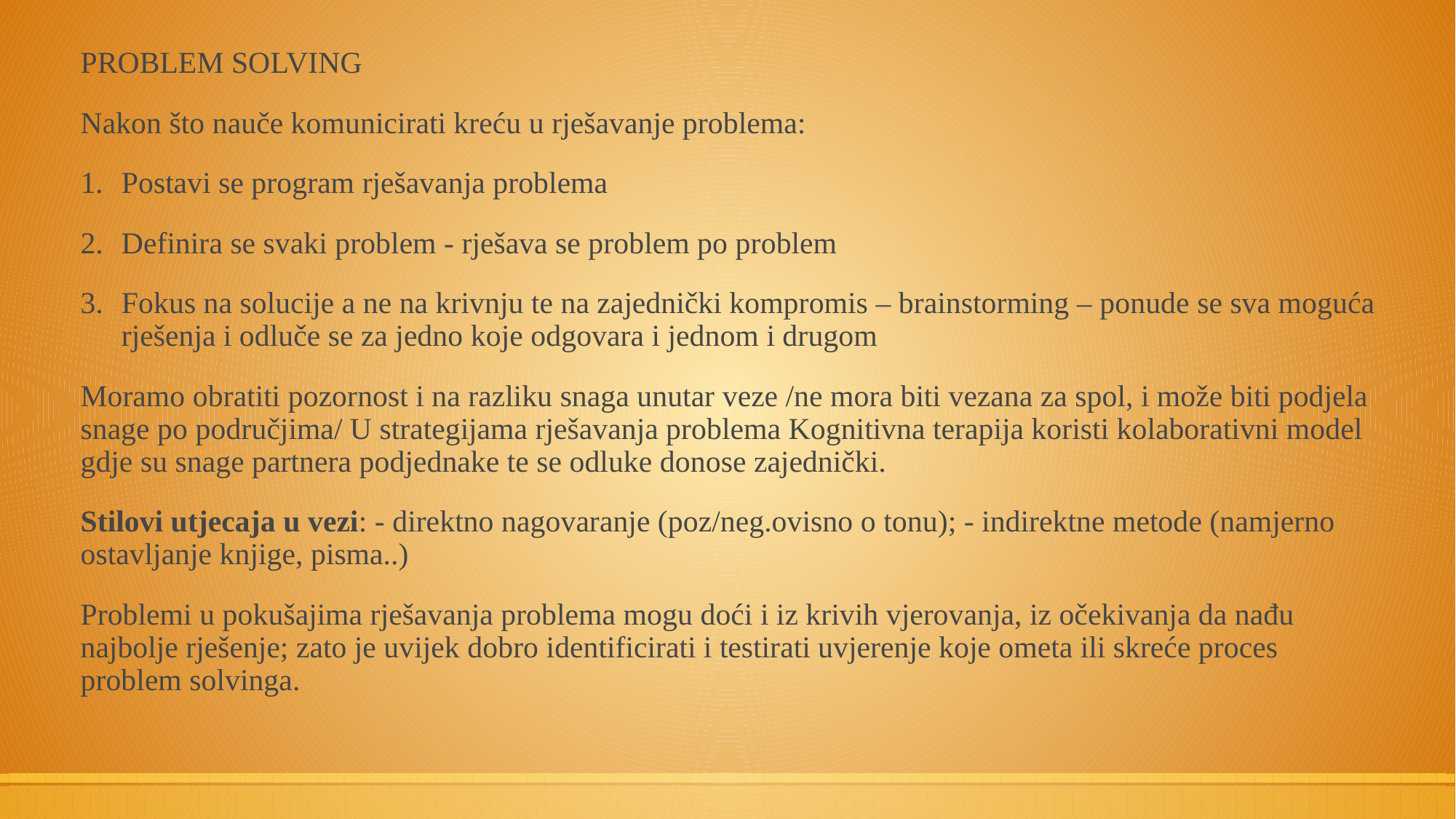

PROBLEM SOLVING
Nakon što nauče komunicirati kreću u rješavanje problema:
Postavi se program rješavanja problema
Definira se svaki problem - rješava se problem po problem
Fokus na solucije a ne na krivnju te na zajednički kompromis – brainstorming – ponude se sva moguća rješenja i odluče se za jedno koje odgovara i jednom i drugom
Moramo obratiti pozornost i na razliku snaga unutar veze /ne mora biti vezana za spol, i može biti podjela snage po područjima/ U strategijama rješavanja problema Kognitivna terapija koristi kolaborativni model gdje su snage partnera podjednake te se odluke donose zajednički.
Stilovi utjecaja u vezi: - direktno nagovaranje (poz/neg.ovisno o tonu); - indirektne metode (namjerno ostavljanje knjige, pisma..)
Problemi u pokušajima rješavanja problema mogu doći i iz krivih vjerovanja, iz očekivanja da nađu najbolje rješenje; zato je uvijek dobro identificirati i testirati uvjerenje koje ometa ili skreće proces problem solvinga.